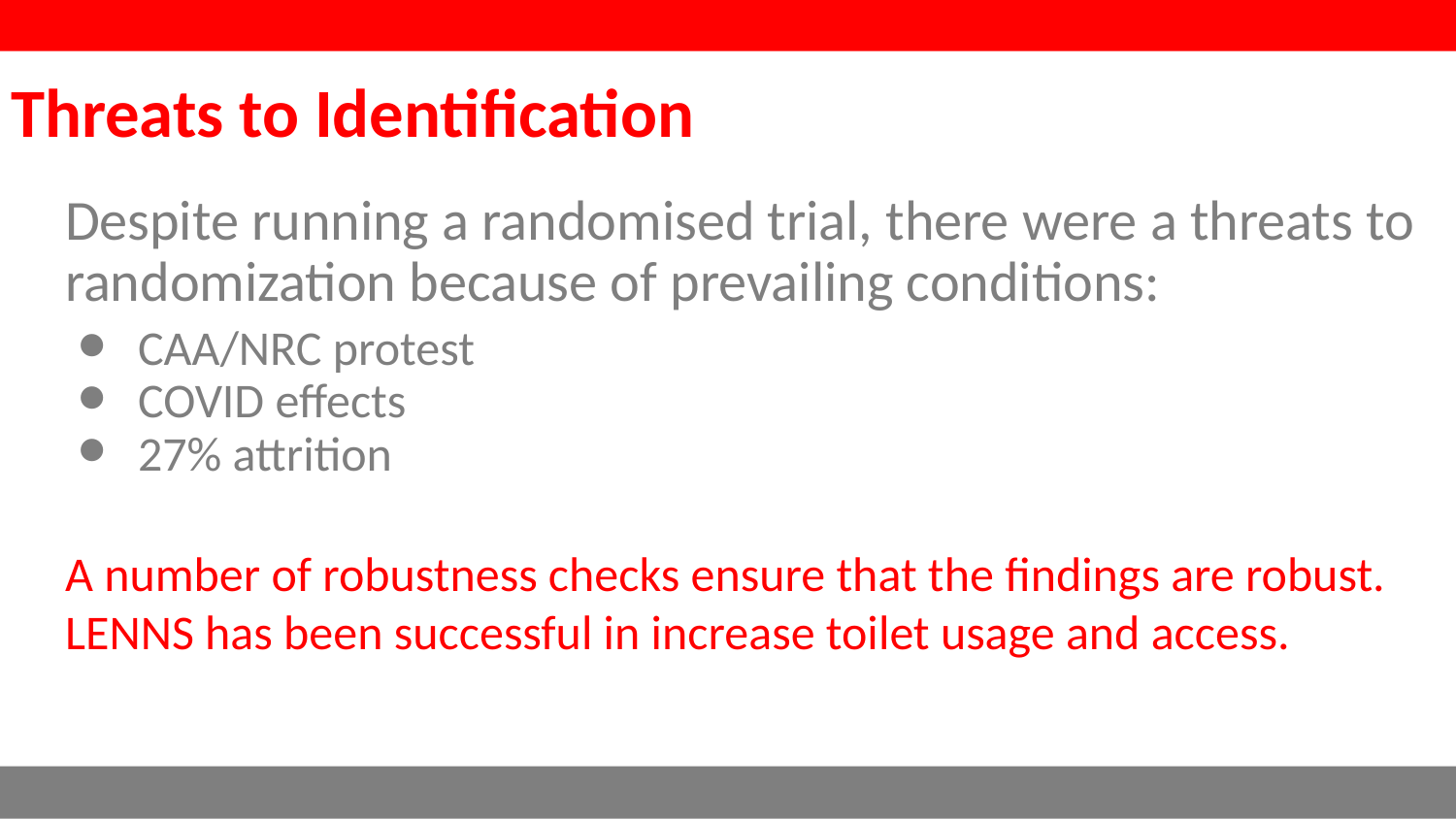

Threats to Identification

Despite running a randomised trial, there were a threats to randomization because of prevailing conditions:
CAA/NRC protest
COVID effects
27% attrition

A number of robustness checks ensure that the findings are robust. LENNS has been successful in increase toilet usage and access.